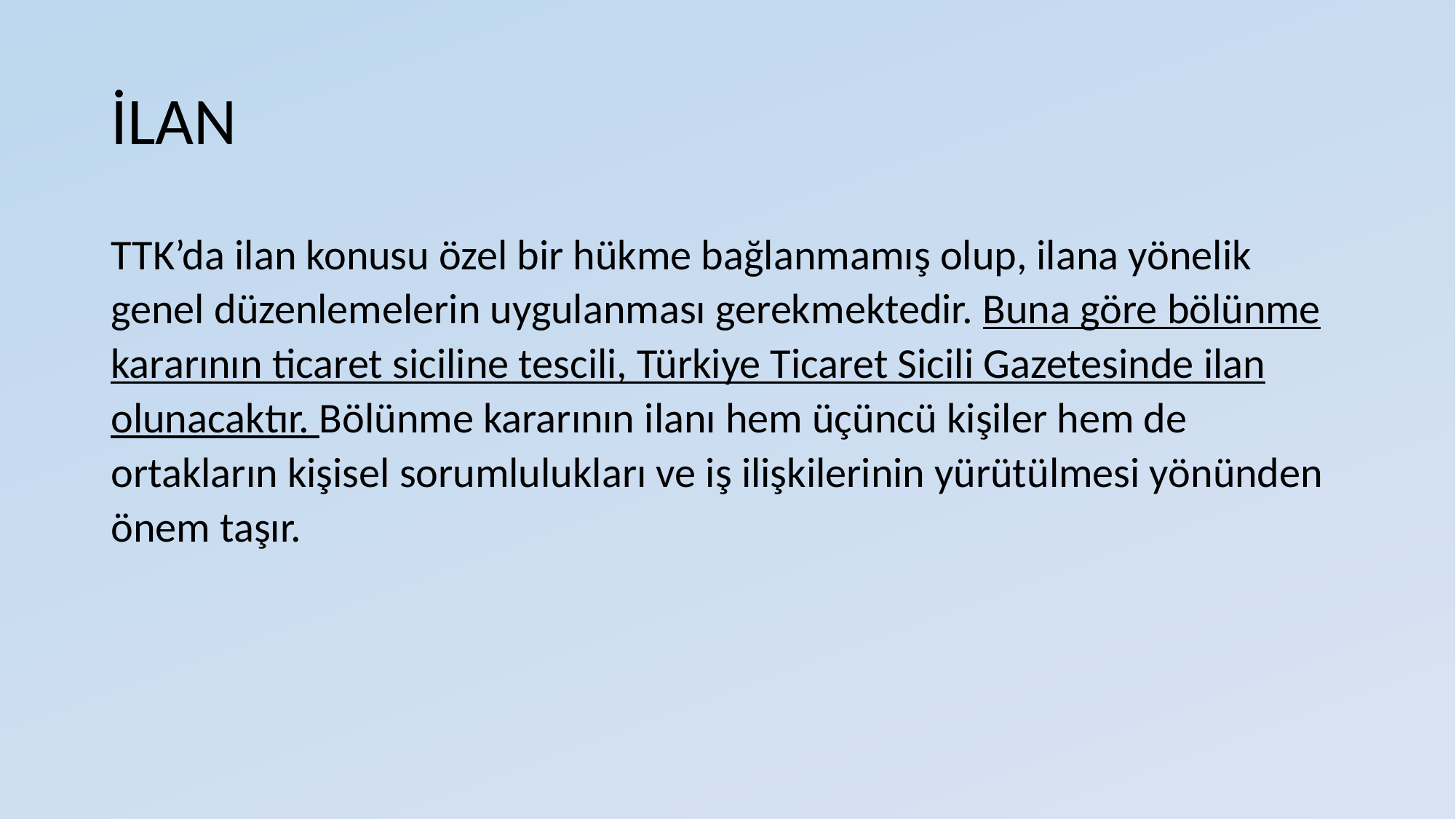

# İLAN
TTK’da ilan konusu özel bir hükme bağlanmamış olup, ilana yönelik genel düzenlemelerin uygulanması gerekmektedir. Buna göre bölünme kararının ticaret siciline tescili, Türkiye Ticaret Sicili Gazetesinde ilan olunacaktır. Bölünme kararının ilanı hem üçüncü kişiler hem de ortakların kişisel sorumlulukları ve iş ilişkilerinin yürütülmesi yönünden önem taşır.